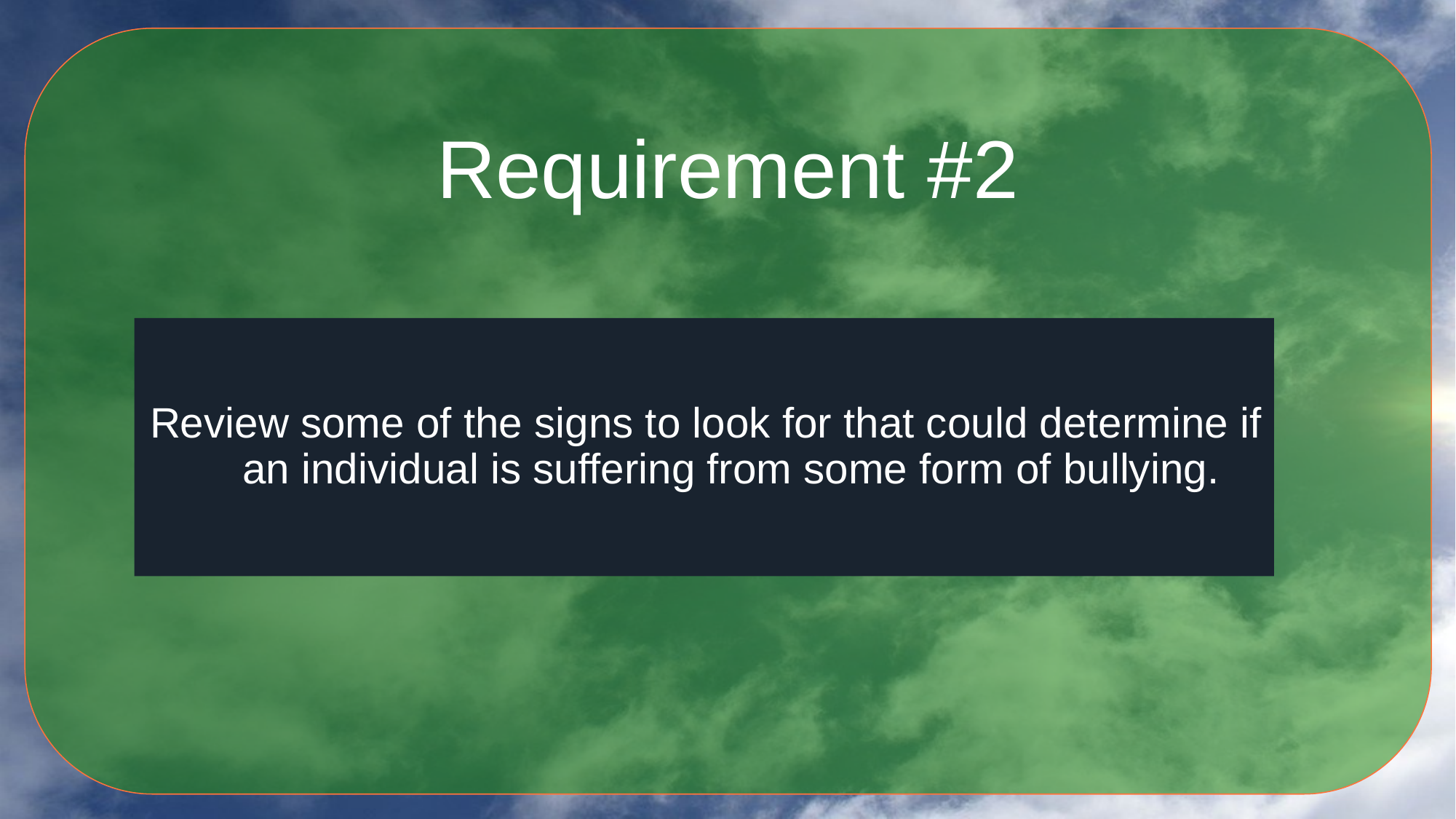

# Requirement #2
Review some of the signs to look for that could determine if an individual is suffering from some form of bullying.